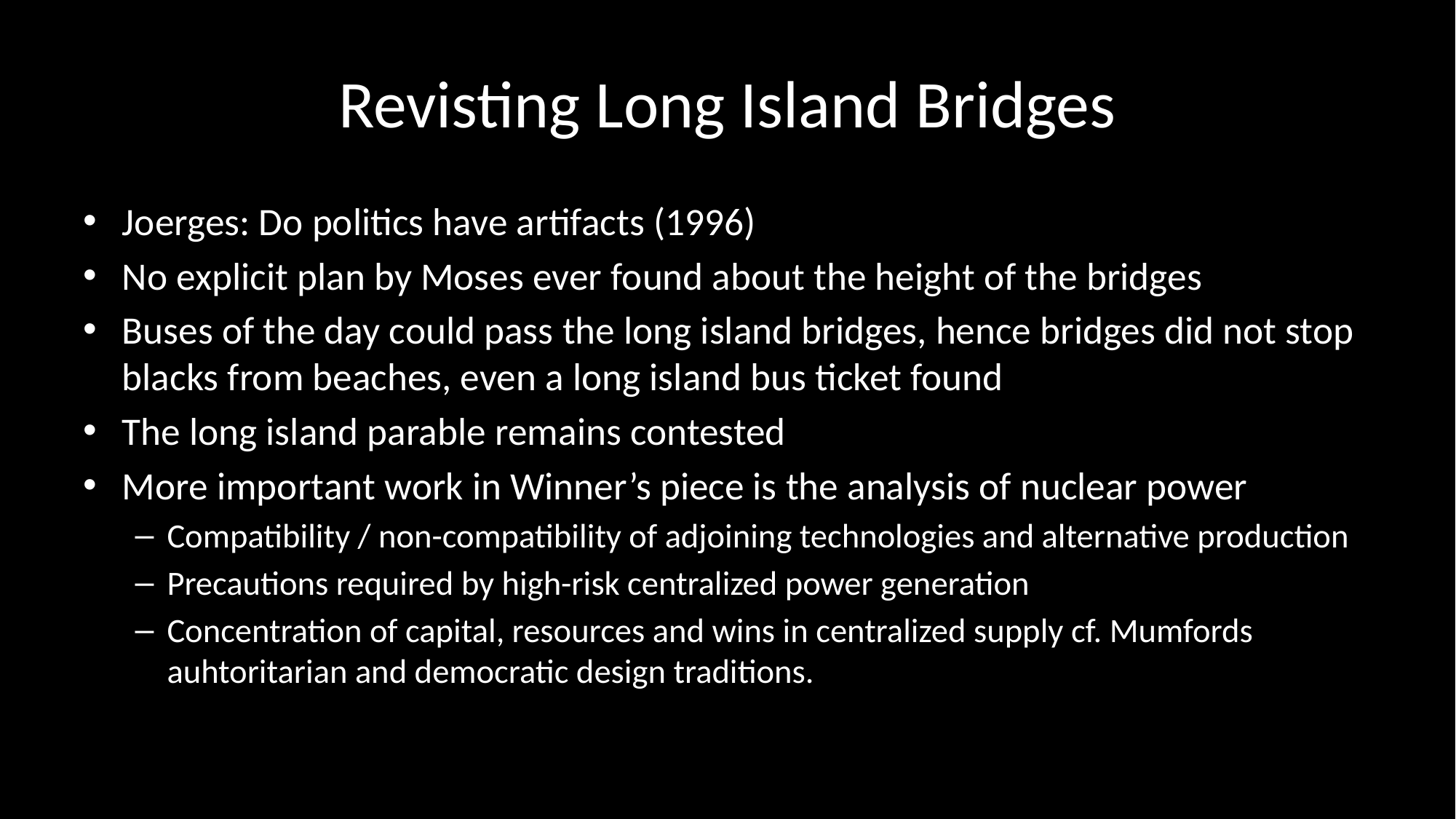

# Revisting Long Island Bridges
Joerges: Do politics have artifacts (1996)
No explicit plan by Moses ever found about the height of the bridges
Buses of the day could pass the long island bridges, hence bridges did not stop blacks from beaches, even a long island bus ticket found
The long island parable remains contested
More important work in Winner’s piece is the analysis of nuclear power
Compatibility / non-compatibility of adjoining technologies and alternative production
Precautions required by high-risk centralized power generation
Concentration of capital, resources and wins in centralized supply cf. Mumfords auhtoritarian and democratic design traditions.